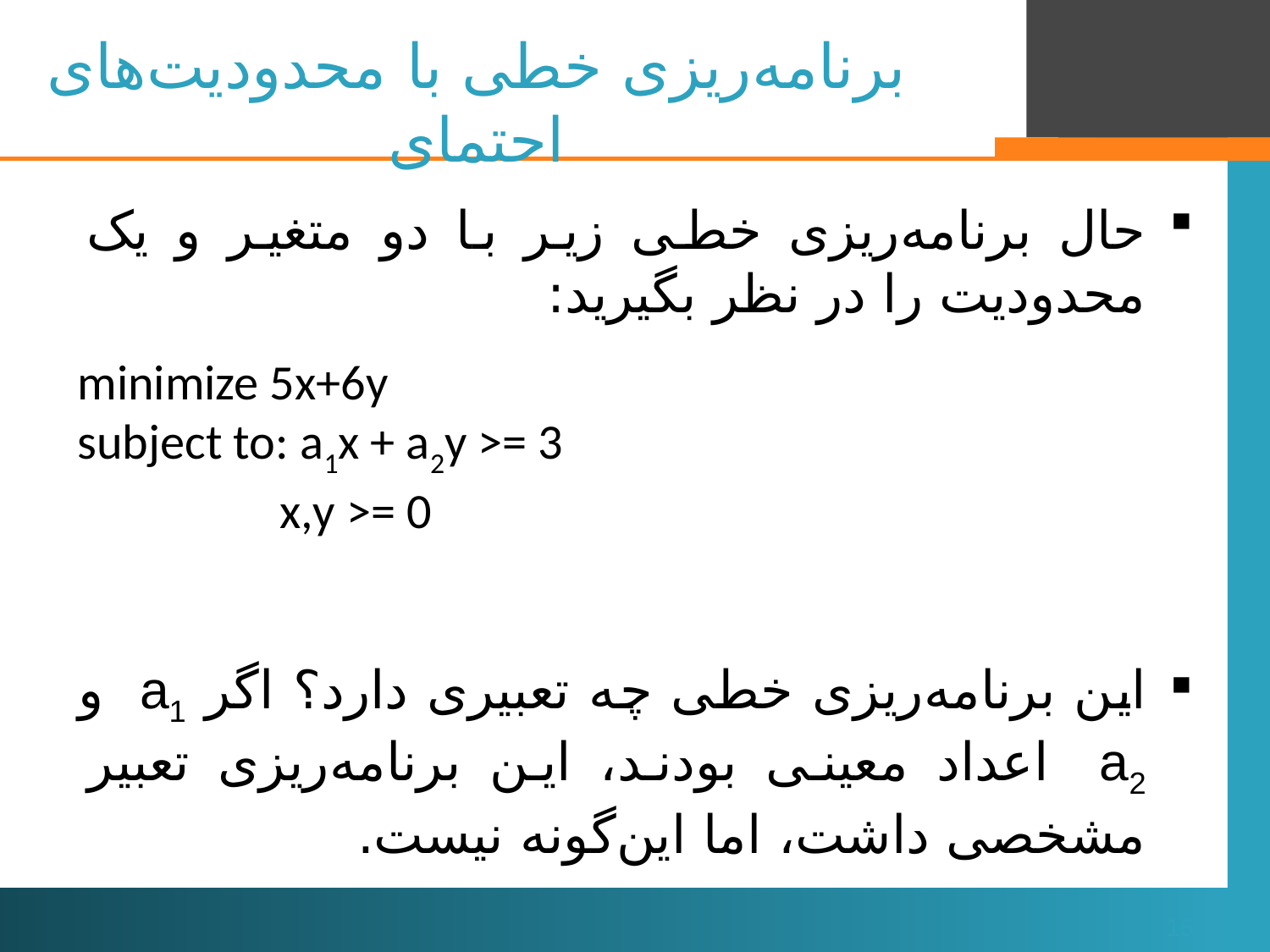

# برنامه‌ریزی خطی با محدودیت‌های احتمای
حال برنامه‌ریزی خطی زیر با دو متغیر و یک محدودیت را در نظر بگیرید:

این برنامه‌ریزی خطی چه تعبیری دارد؟ اگر a1   و a2  اعداد معینی بودند، این برنامه‌ریزی تعبیر مشخصی داشت، اما این‌گونه نیست.
minimize 5x+6y
subject to: a1x + a2y >= 3
                  x,y >= 0
16